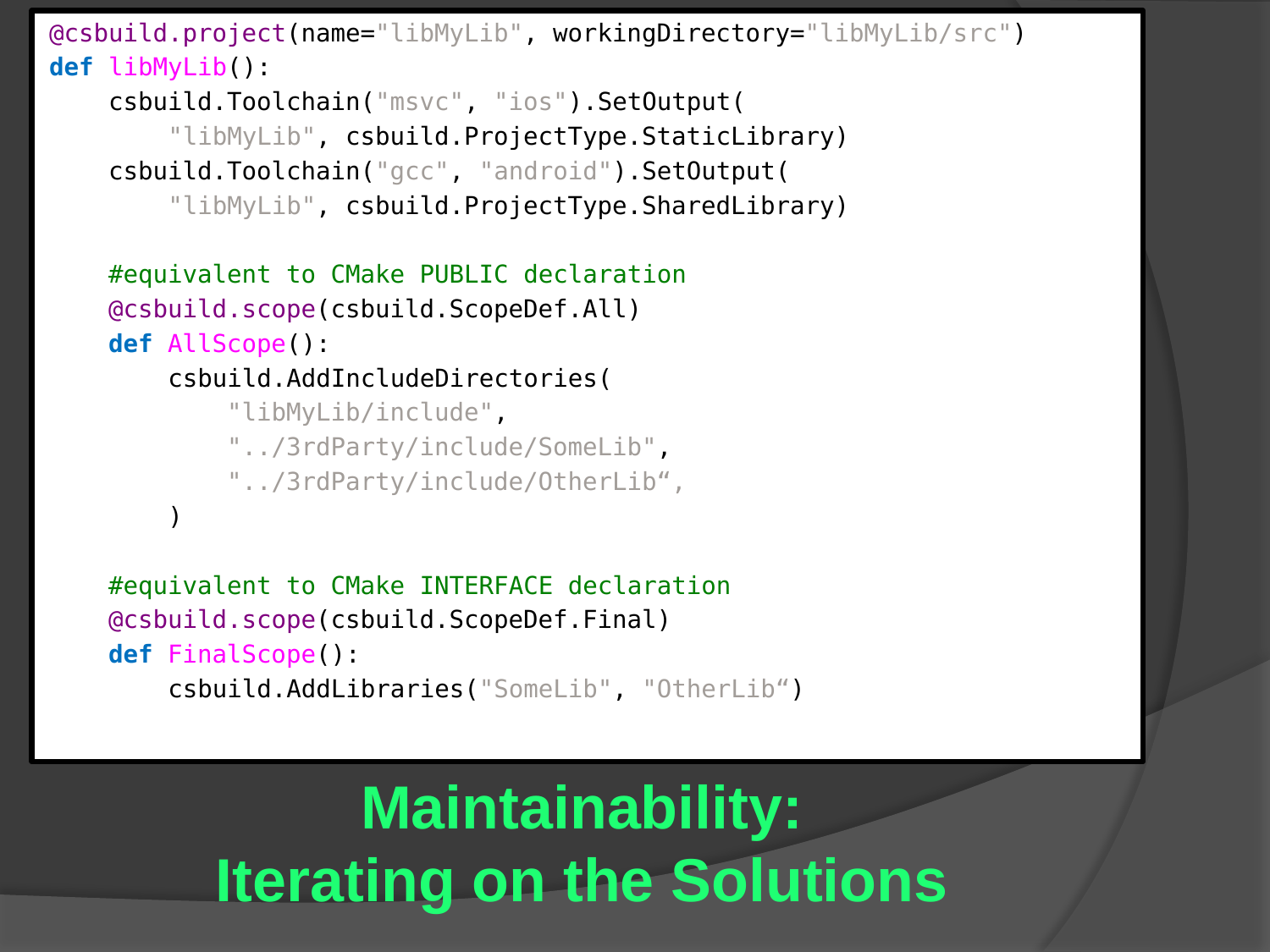

@csbuild.project(name="libMyLib", workingDirectory="libMyLib/src")
def libMyLib():
    csbuild.Toolchain("msvc", "ios").SetOutput(
        "libMyLib", csbuild.ProjectType.StaticLibrary)
    csbuild.Toolchain("gcc", "android").SetOutput(
        "libMyLib", csbuild.ProjectType.SharedLibrary)

    #equivalent to CMake PUBLIC declaration
    @csbuild.scope(csbuild.ScopeDef.All)
    def AllScope():
        csbuild.AddIncludeDirectories(
            "libMyLib/include",
            "../3rdParty/include/SomeLib",
            "../3rdParty/include/OtherLib“,
        )

    #equivalent to CMake INTERFACE declaration
    @csbuild.scope(csbuild.ScopeDef.Final)
    def FinalScope():
        csbuild.AddLibraries("SomeLib", "OtherLib“)
# Maintainability: Iterating on the Solutions